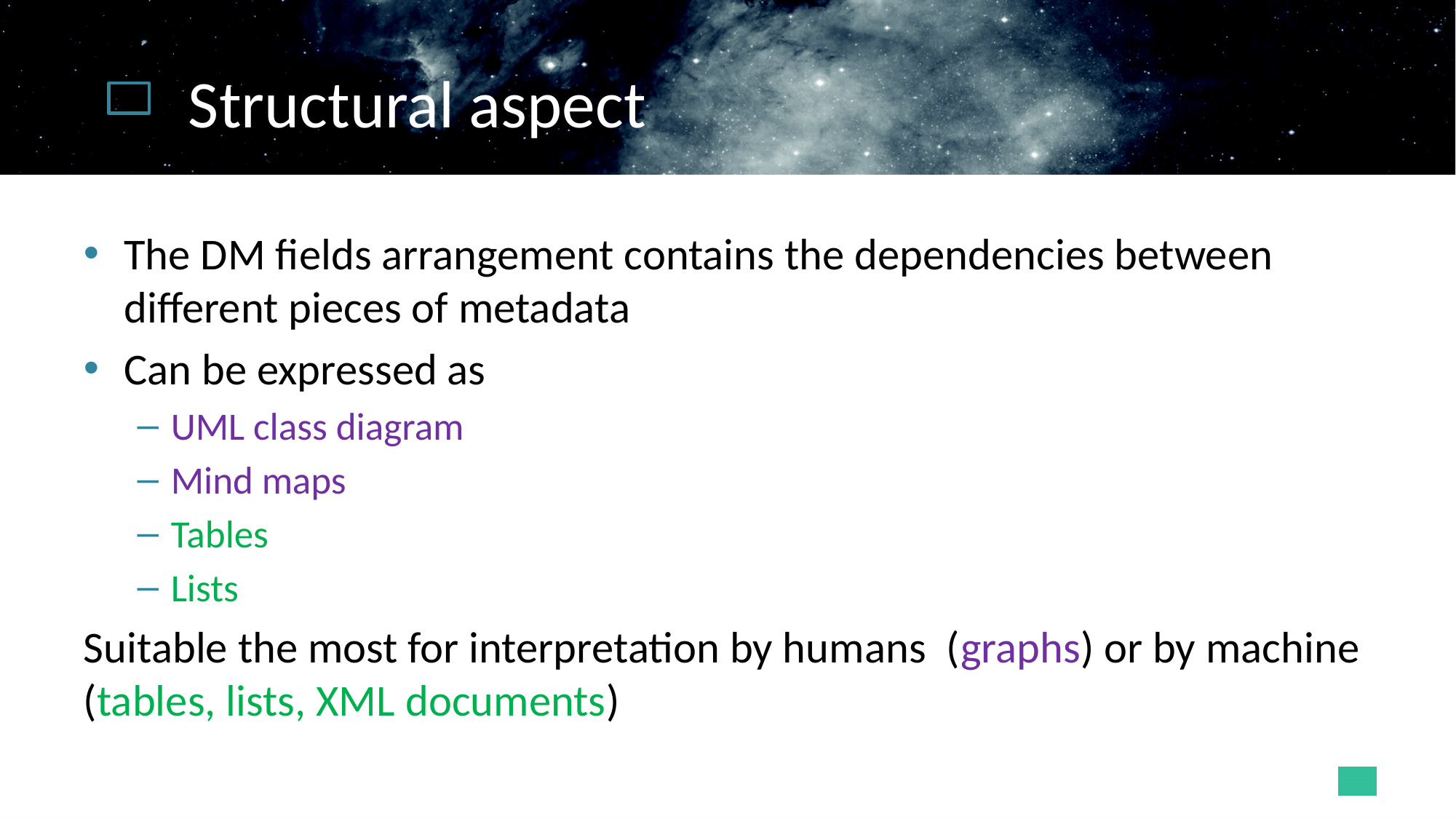

# Structural aspect
The DM fields arrangement contains the dependencies between different pieces of metadata
Can be expressed as
UML class diagram
Mind maps
Tables
Lists
Suitable the most for interpretation by humans  (graphs) or by machine (tables, lists, XML documents)